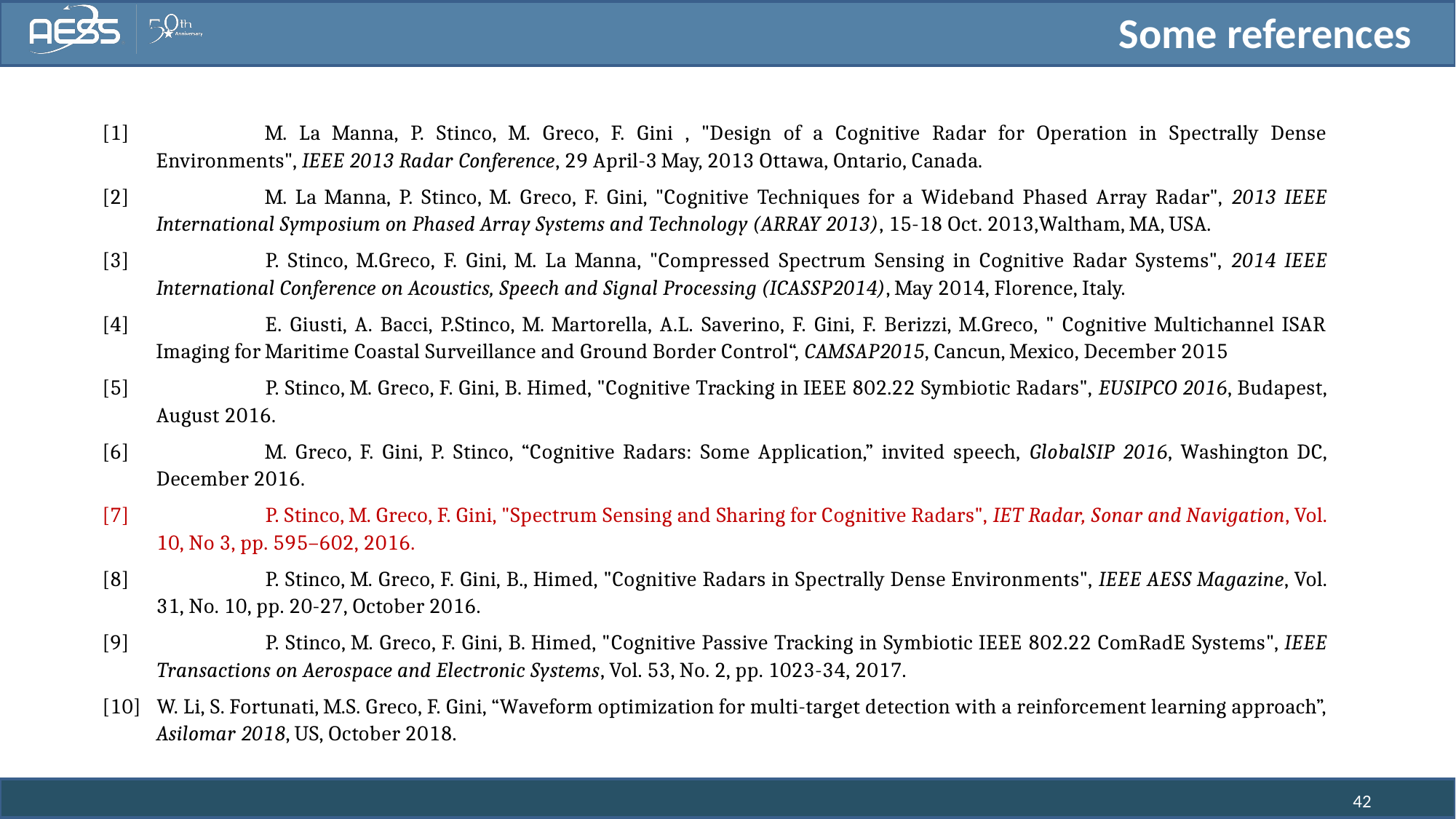

Some references
[1]		M. La Manna, P. Stinco, M. Greco, F. Gini , "Design of a Cognitive Radar for Operation in Spectrally Dense Environments", IEEE 2013 Radar Conference, 29 April-3 May, 2013 Ottawa, Ontario, Canada.
[2]		M. La Manna, P. Stinco, M. Greco, F. Gini, "Cognitive Techniques for a Wideband Phased Array Radar", 2013 IEEE International Symposium on Phased Array Systems and Technology (ARRAY 2013), 15-18 Oct. 2013,Waltham, MA, USA.
[3]		P. Stinco, M.Greco, F. Gini, M. La Manna, "Compressed Spectrum Sensing in Cognitive Radar Systems", 2014 IEEE International Conference on Acoustics, Speech and Signal Processing (ICASSP2014), May 2014, Florence, Italy.
[4]		E. Giusti, A. Bacci, P.Stinco, M. Martorella, A.L. Saverino, F. Gini, F. Berizzi, M.Greco, " Cognitive Multichannel ISAR Imaging for Maritime Coastal Surveillance and Ground Border Control“, CAMSAP2015, Cancun, Mexico, December 2015
[5]		P. Stinco, M. Greco, F. Gini, B. Himed, "Cognitive Tracking in IEEE 802.22 Symbiotic Radars", EUSIPCO 2016, Budapest, August 2016.
[6]		M. Greco, F. Gini, P. Stinco, “Cognitive Radars: Some Application,” invited speech, GlobalSIP 2016, Washington DC, December 2016.
[7]		P. Stinco, M. Greco, F. Gini, "Spectrum Sensing and Sharing for Cognitive Radars", IET Radar, Sonar and Navigation, Vol. 10, No 3, pp. 595–602, 2016.
[8]		P. Stinco, M. Greco, F. Gini, B., Himed, "Cognitive Radars in Spectrally Dense Environments", IEEE AESS Magazine, Vol. 31, No. 10, pp. 20-27, October 2016.
[9]		P. Stinco, M. Greco, F. Gini, B. Himed, "Cognitive Passive Tracking in Symbiotic IEEE 802.22 ComRadE Systems", IEEE Transactions on Aerospace and Electronic Systems, Vol. 53, No. 2, pp. 1023-34, 2017.
[10]  	W. Li, S. Fortunati, M.S. Greco, F. Gini, “Waveform optimization for multi-target detection with a reinforcement learning approach”, Asilomar 2018, US, October 2018.
42